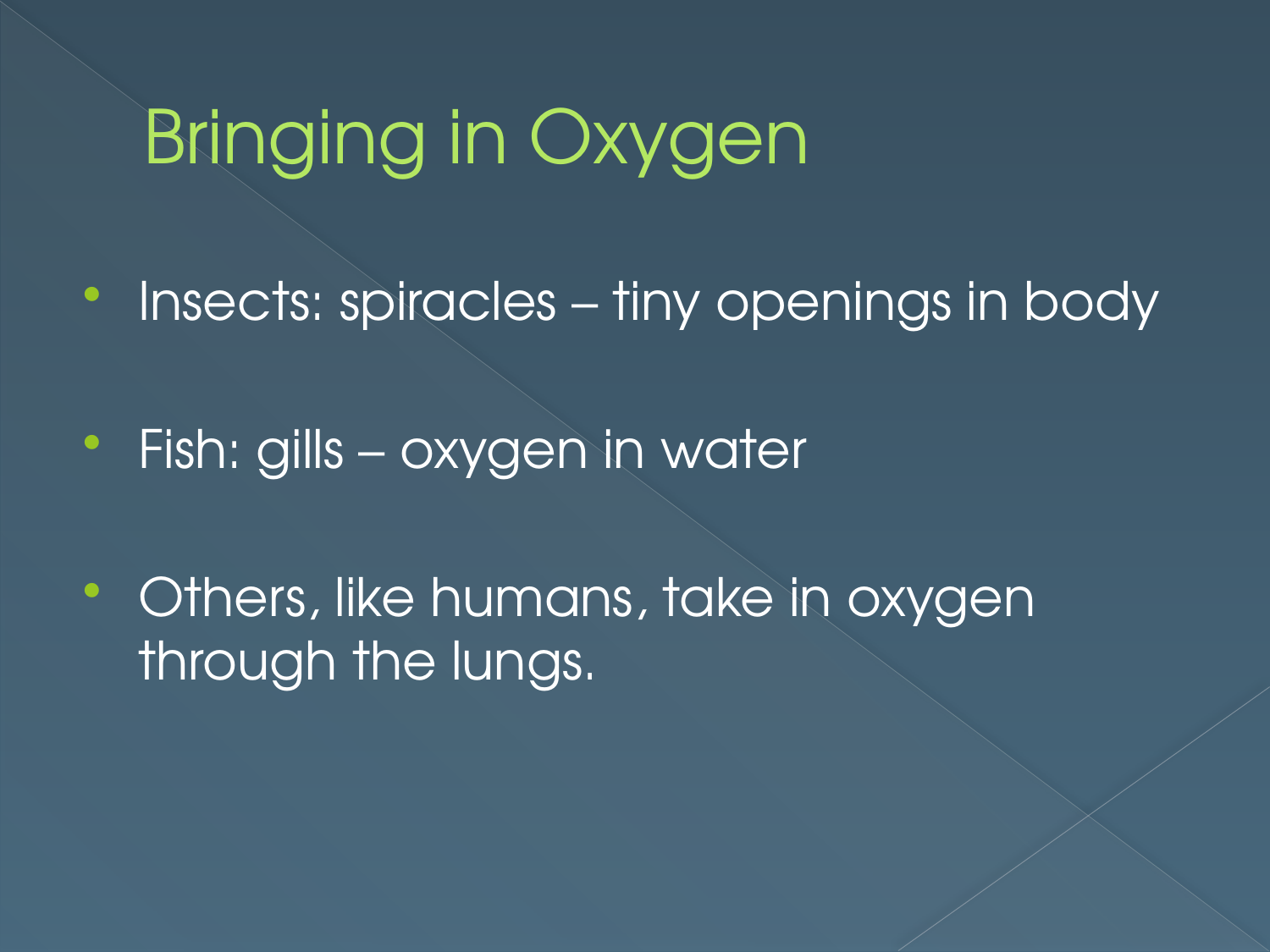

# Bringing in Oxygen
Insects: spiracles – tiny openings in body

Fish: gills – oxygen in water

Others, like humans, take in oxygen through the lungs.